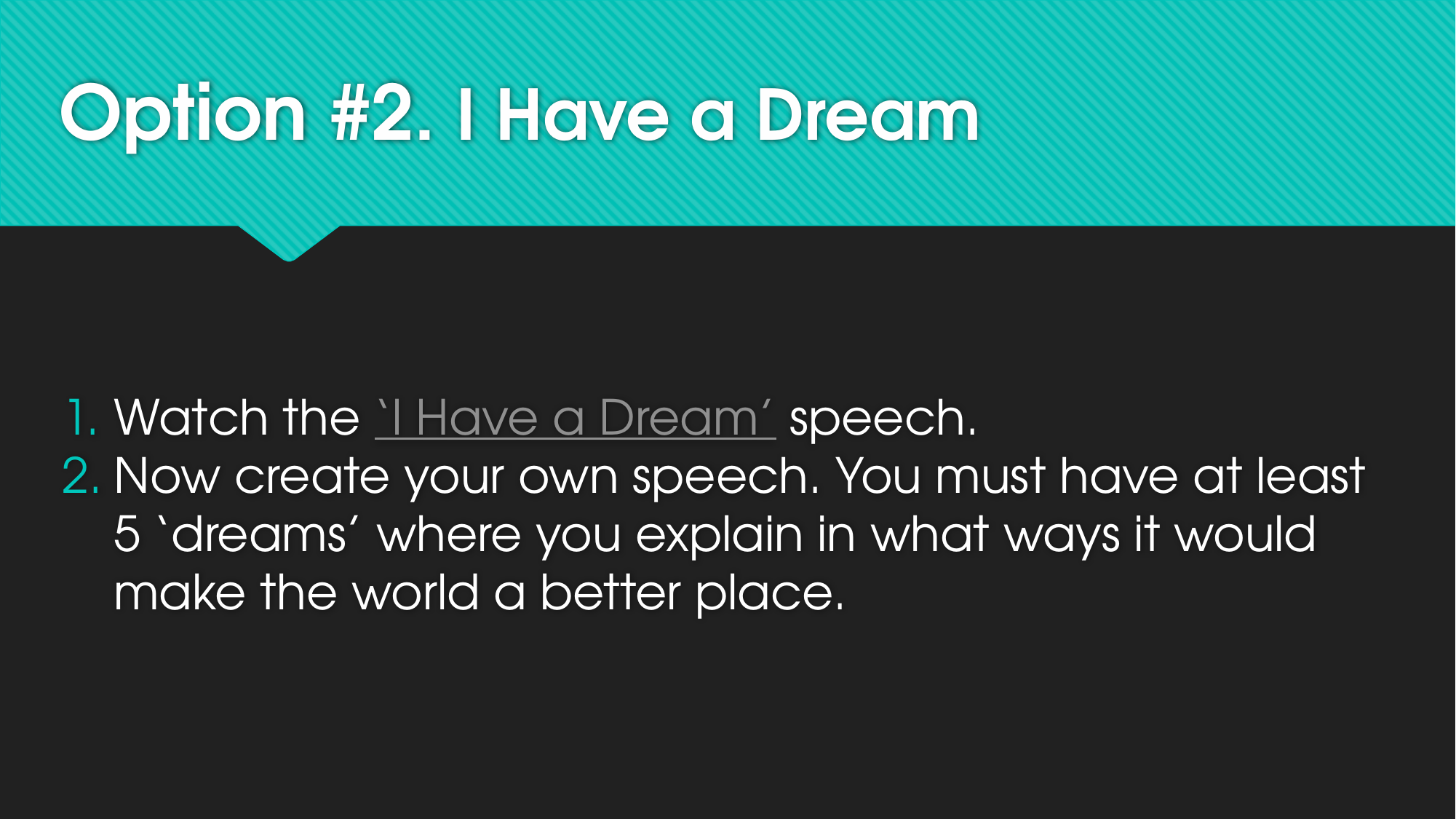

# Option #2. I Have a Dream
Watch the ‘I Have a Dream’ speech.
Now create your own speech. You must have at least 5 ‘dreams’ where you explain in what ways it would make the world a better place.